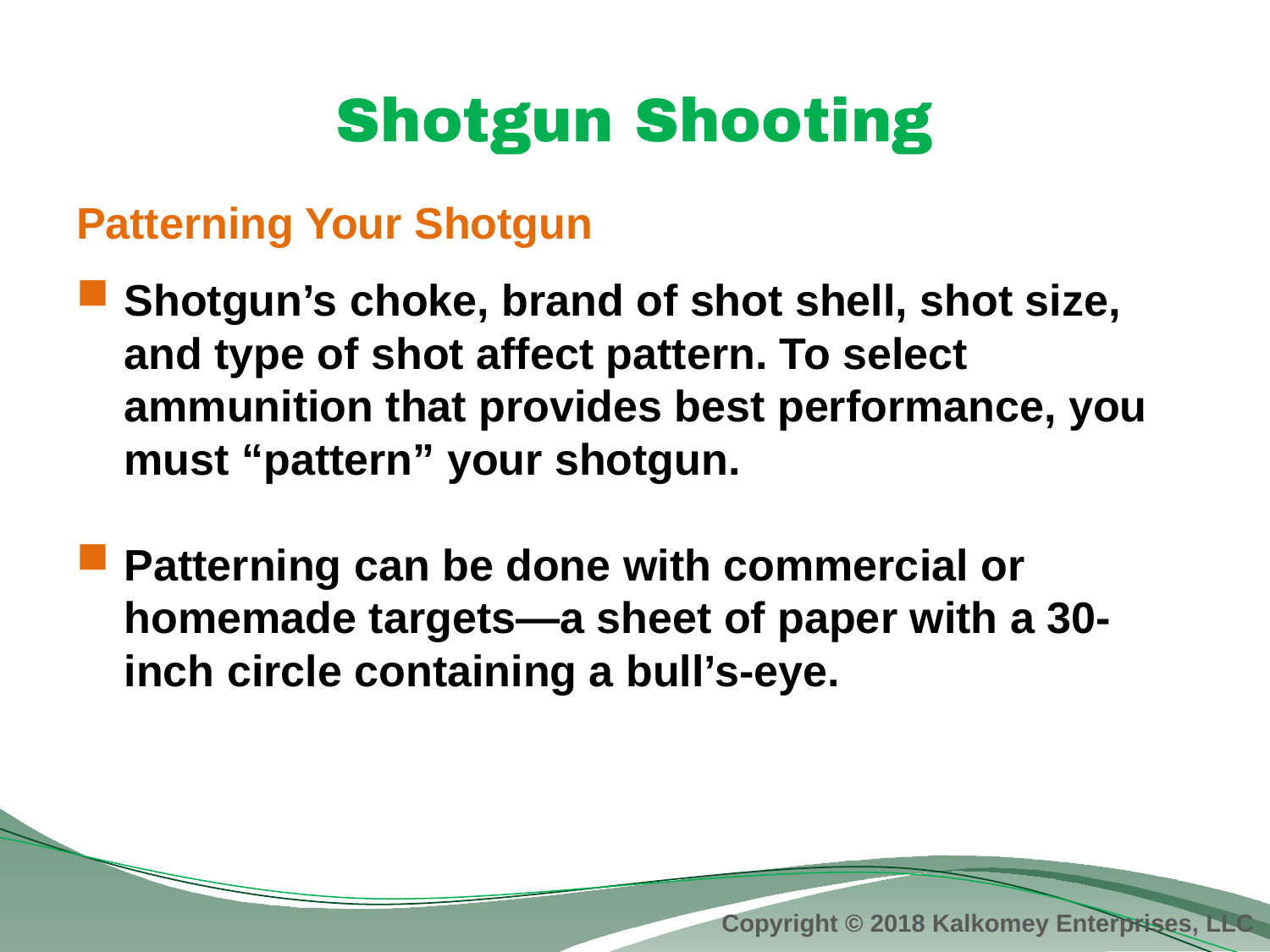

# Shotgun Shooting
Patterning Your Shotgun
Shotgun’s choke, brand of shot shell, shot size, and type of shot affect pattern. To select ammunition that provides best performance, you must “pattern” your shotgun.
Patterning can be done with commercial or homemade targets—a sheet of paper with a 30-inch circle containing a bull’s-eye.